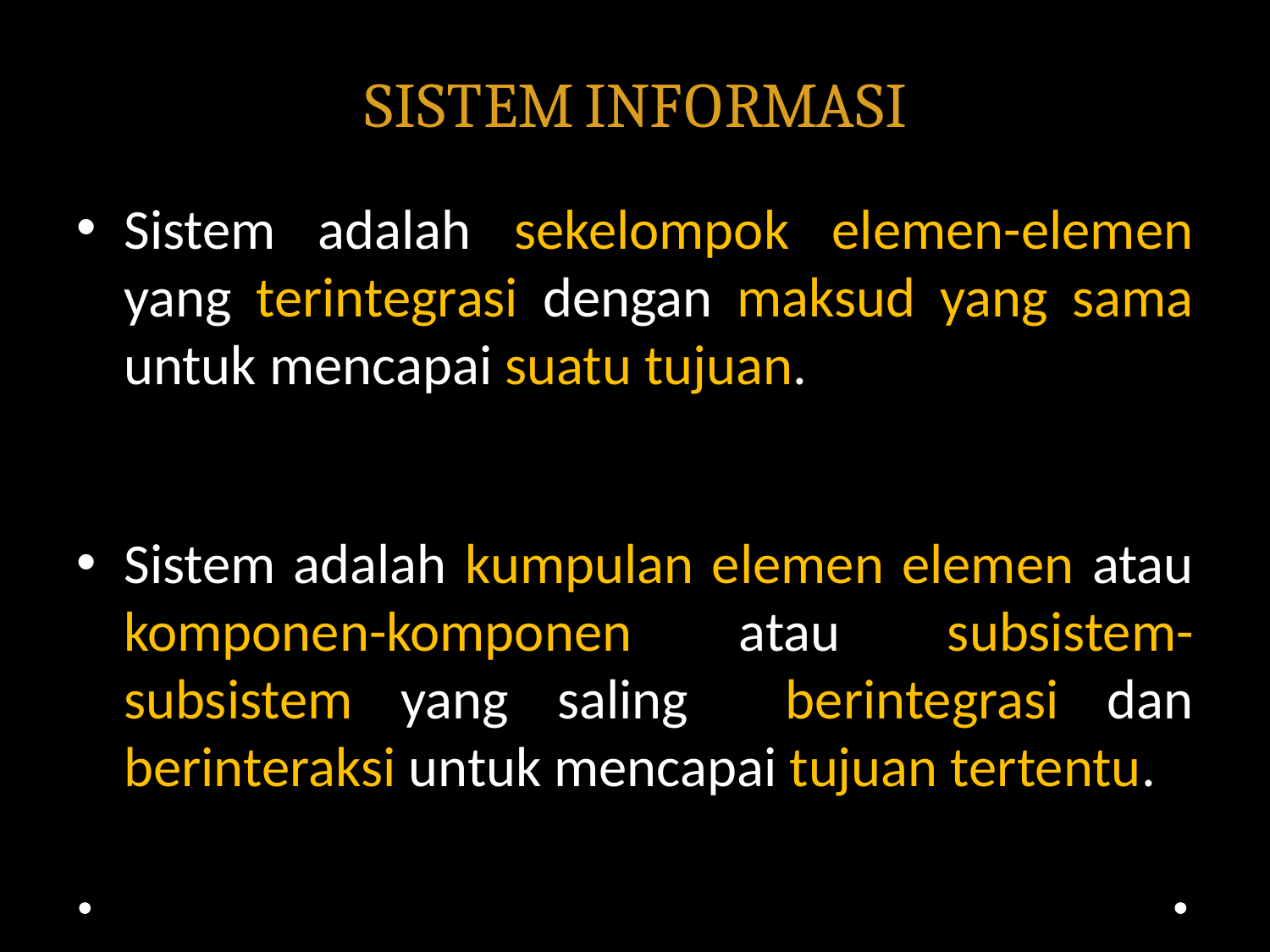

# SISTEM INFORMASI
Sistem adalah sekelompok elemen-elemen yang terintegrasi dengan maksud yang sama untuk mencapai suatu tujuan.

Sistem adalah kumpulan elemen elemen atau komponen-komponen atau subsistem-subsistem yang saling  berintegrasi dan berinteraksi untuk mencapai tujuan tertentu.